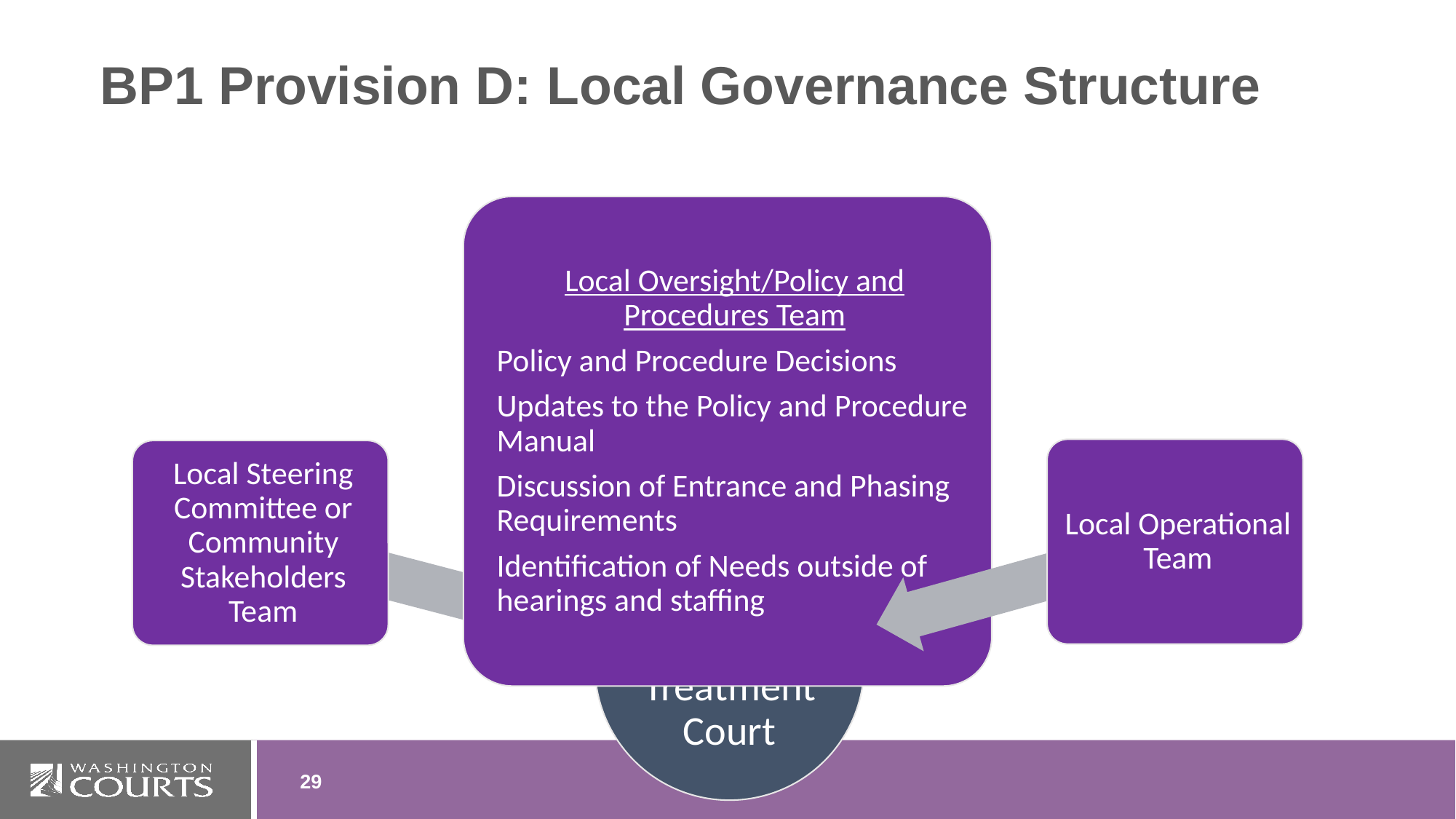

# BP1 Provision D: Local Governance Structure
County Family Treatment Court
Local Steering Committee or Community Stakeholders Team
Local Oversight/Policy and Procedures Team
Policy and Procedure Decisions
Updates to the Policy and Procedure Manual
Discussion of Entrance and Phasing Requirements
Identification of Needs outside of hearings and staffing
Local Operational Team